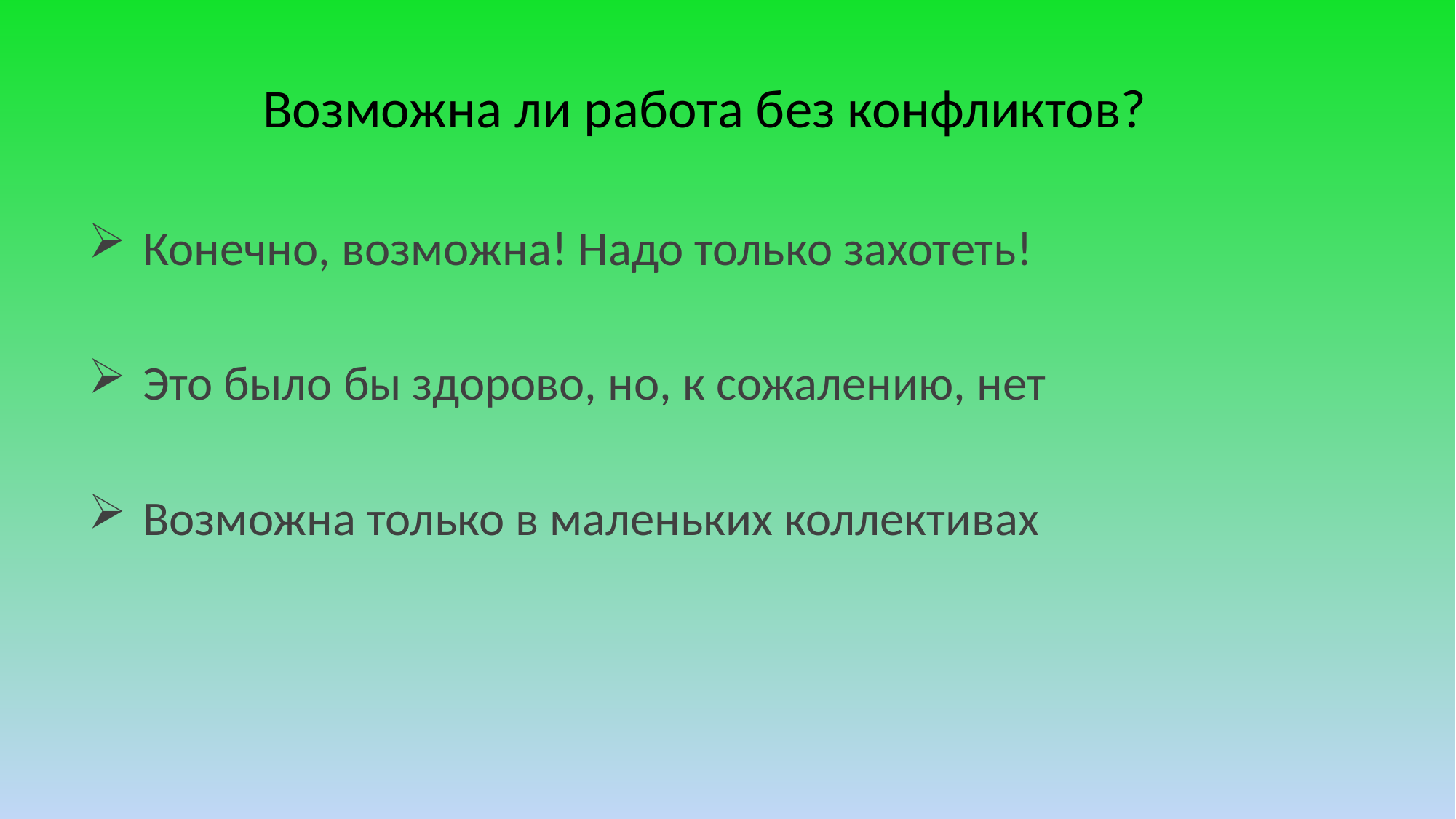

# Возможна ли работа без конфликтов?
Конечно, возможна! Надо только захотеть!

Это было бы здорово, но, к сожалению, нет

Возможна только в маленьких коллективах